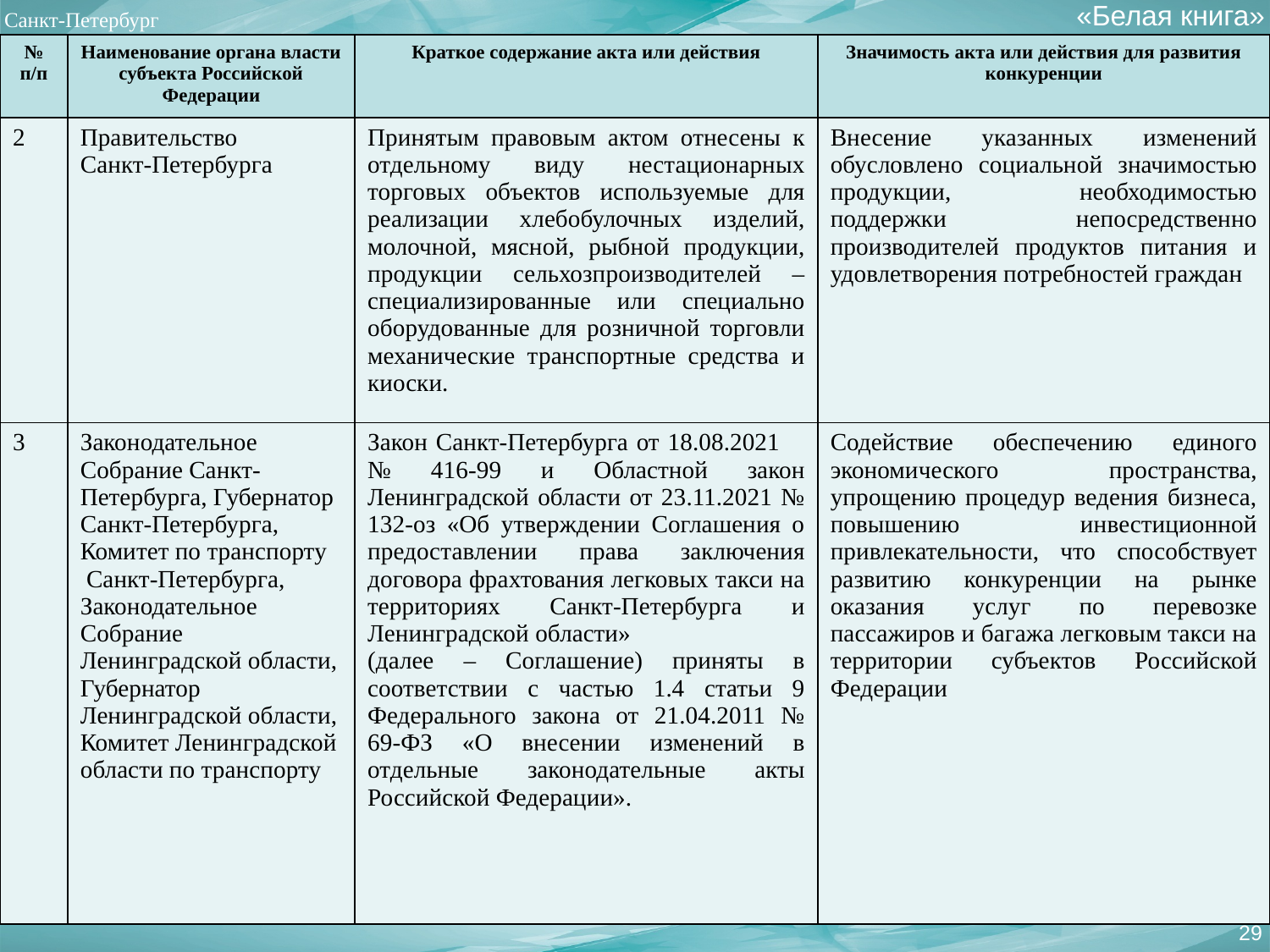

«Белая книга»
Санкт-Петербург
| № п/п | Наименование органа власти субъекта Российской Федерации | Краткое содержание акта или действия | Значимость акта или действия для развития конкуренции |
| --- | --- | --- | --- |
| 2 | Правительство Санкт-Петербурга | Принятым правовым актом отнесены к отдельному виду нестационарных торговых объектов используемые для реализации хлебобулочных изделий, молочной, мясной, рыбной продукции, продукции сельхозпроизводителей – специализированные или специально оборудованные для розничной торговли механические транспортные средства и киоски. | Внесение указанных изменений обусловлено социальной значимостью продукции, необходимостью поддержки непосредственно производителей продуктов питания и удовлетворения потребностей граждан |
| 3 | Законодательное Собрание Санкт-Петербурга, Губернатор Санкт-Петербурга, Комитет по транспорту Санкт-Петербурга, Законодательное Собрание Ленинградской области, Губернатор Ленинградской области, Комитет Ленинградской области по транспорту | Закон Санкт-Петербурга от 18.08.2021 № 416-99 и Областной закон Ленинградской области от 23.11.2021 № 132-оз «Об утверждении Соглашения о предоставлении права заключения договора фрахтования легковых такси на территориях Санкт-Петербурга и Ленинградской области» (далее – Соглашение) приняты в соответствии с частью 1.4 статьи 9 Федерального закона от 21.04.2011 № 69-ФЗ «О внесении изменений в отдельные законодательные акты Российской Федерации». | Содействие обеспечению единого экономического пространства, упрощению процедур ведения бизнеса, повышению инвестиционной привлекательности, что способствует развитию конкуренции на рынке оказания услуг по перевозке пассажиров и багажа легковым такси на территории субъектов Российской Федерации |
29